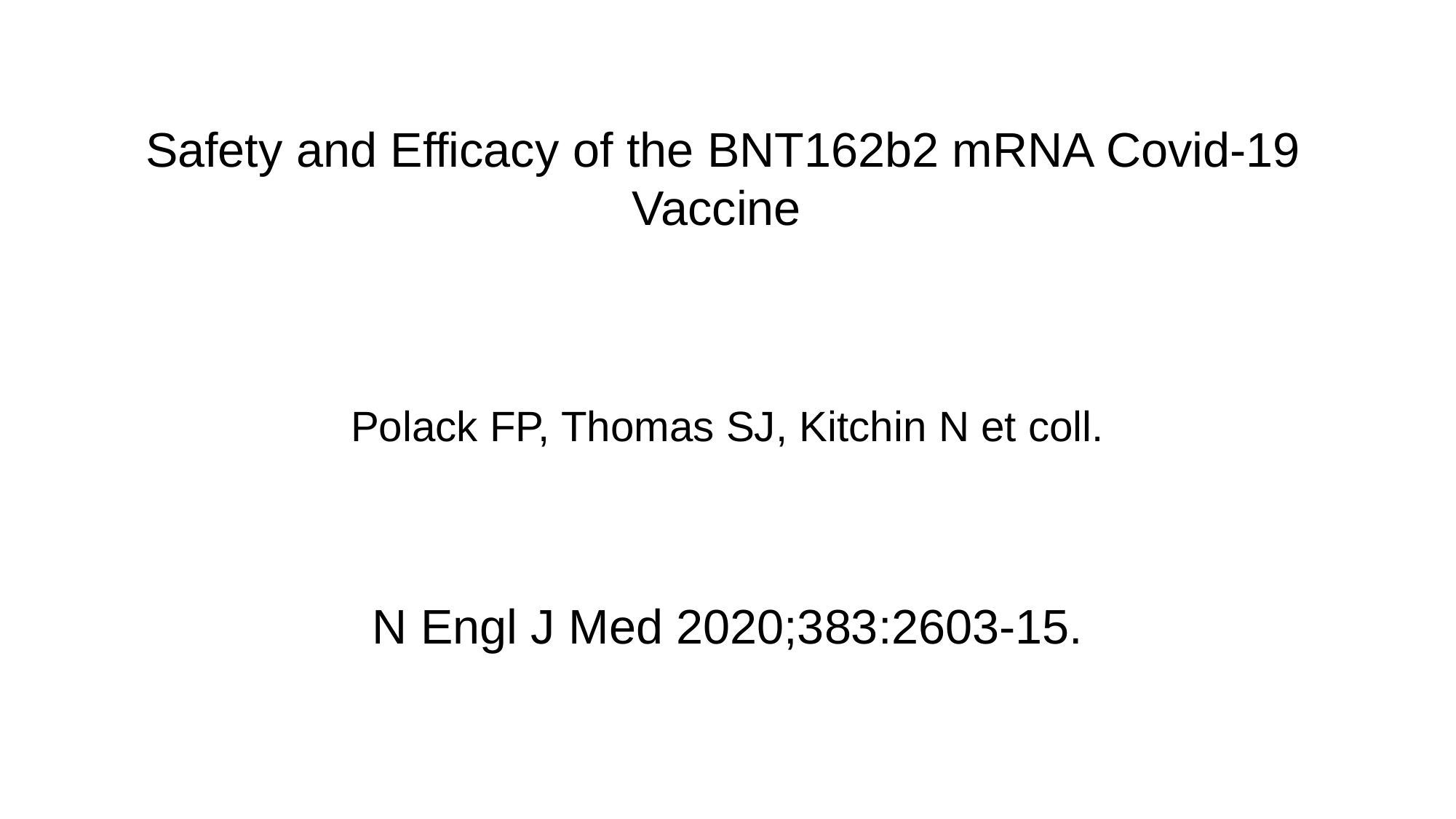

# Safety and Efficacy of the BNT162b2 mRNA Covid-19 Vaccine

Polack FP, Thomas SJ, Kitchin N et coll.

N Engl J Med 2020;383:2603-15.